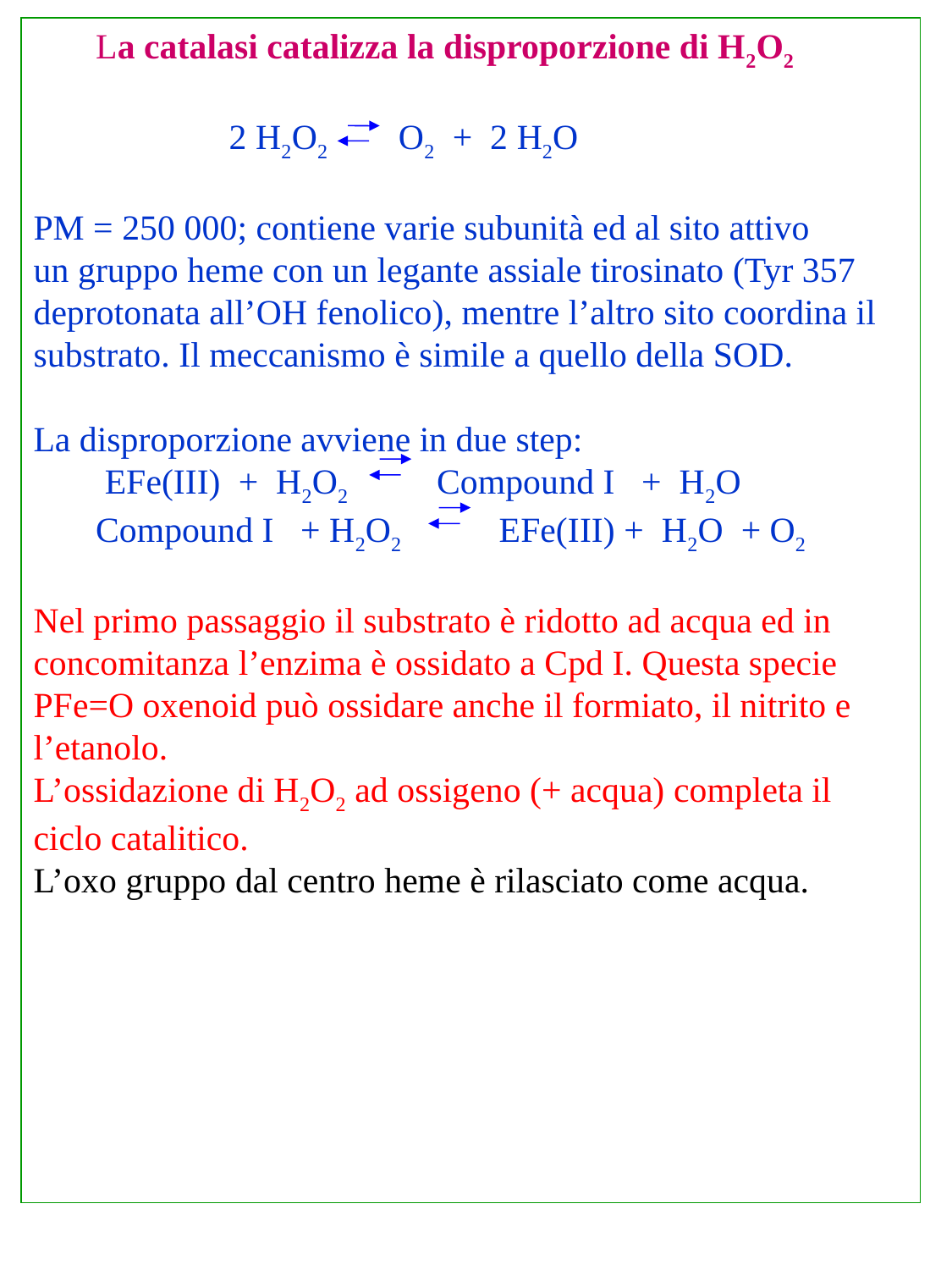

La catalasi catalizza la disproporzione di H2O2

                      2 H2O2        O2  +  2 H2O

PM = 250 000; contiene varie subunità ed al sito attivo
un gruppo heme con un legante assiale tirosinato (Tyr 357 deprotonata all’OH fenolico), mentre l’altro sito coordina il substrato. Il meccanismo è simile a quello della SOD.

La disproporzione avviene in due step:
        EFe(III)  +  H2O2          Compound I   +  H2O
       Compound I   + H2O2           EFe(III) +  H2O  + O2

Nel primo passaggio il substrato è ridotto ad acqua ed in concomitanza l’enzima è ossidato a Cpd I. Questa specie PFe=O oxenoid può ossidare anche il formiato, il nitrito e l’etanolo.
L’ossidazione di H2O2 ad ossigeno (+ acqua) completa il ciclo catalitico.
L’oxo gruppo dal centro heme è rilasciato come acqua.